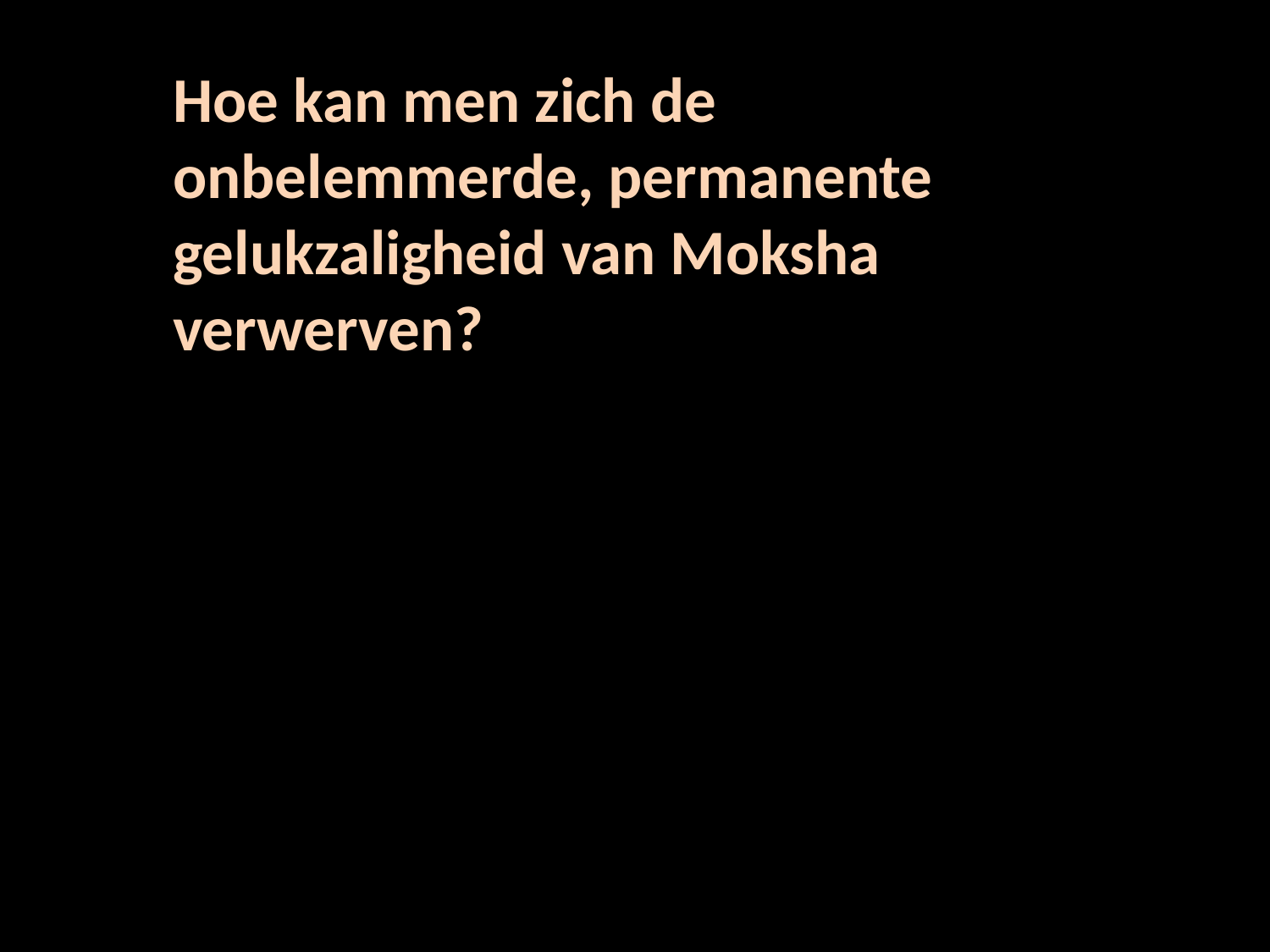

Hoe kan men zich de onbelemmerde, permanente gelukzaligheid van Moksha verwerven?